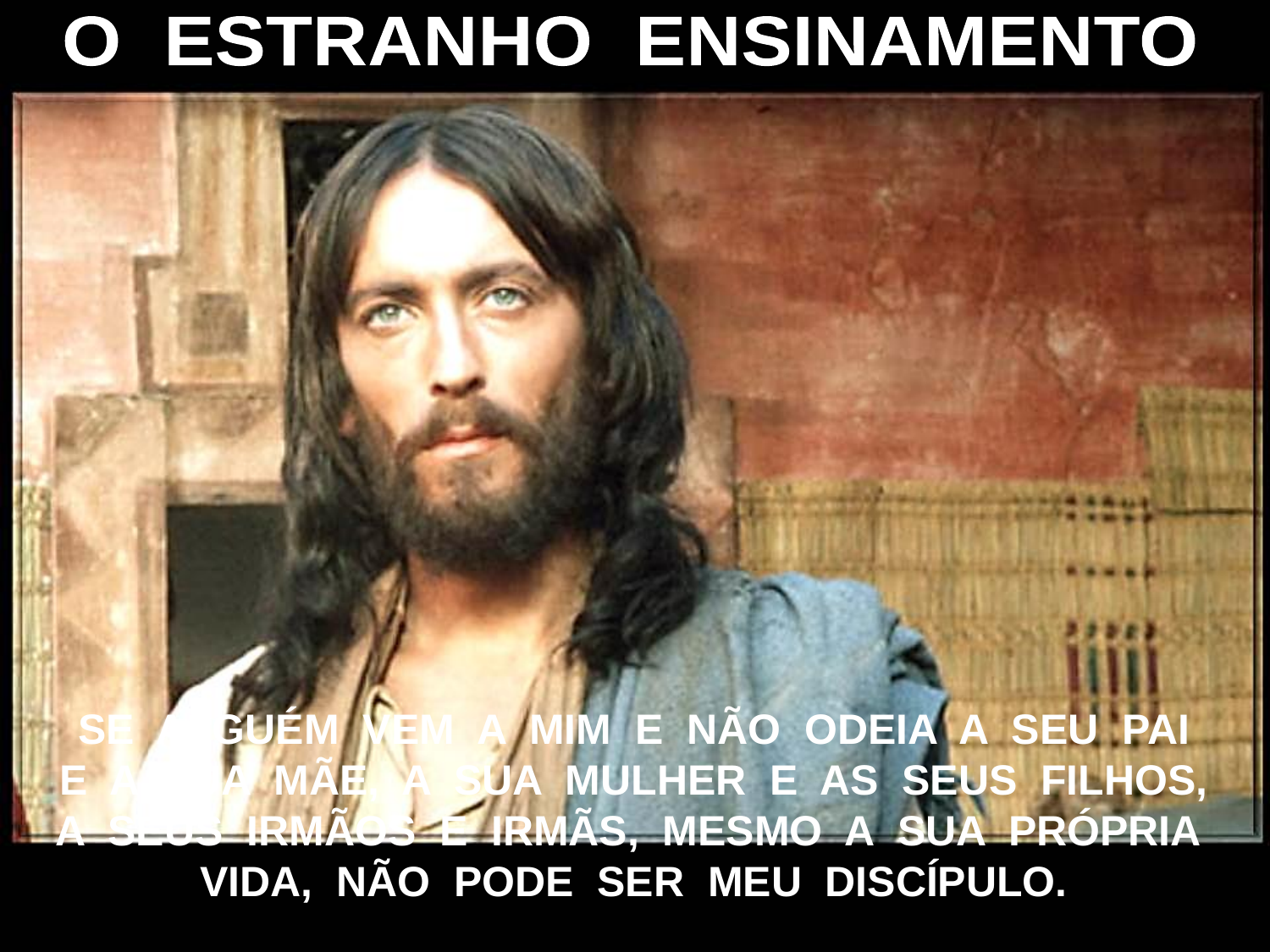

O  ESTRANHO  ENSINAMENTO
SE  ALGUÉM  VEM  A  MIM  E  NÃO  ODEIA  A  SEU  PAI
E  A  SUA  MÃE,  A  SUA  MULHER  E  AS  SEUS  FILHOS,
A  SEUS  IRMÃOS  E  IRMÃS,  MESMO  A  SUA  PRÓPRIA  VIDA,  NÃO  PODE  SER  MEU  DISCÍPULO.